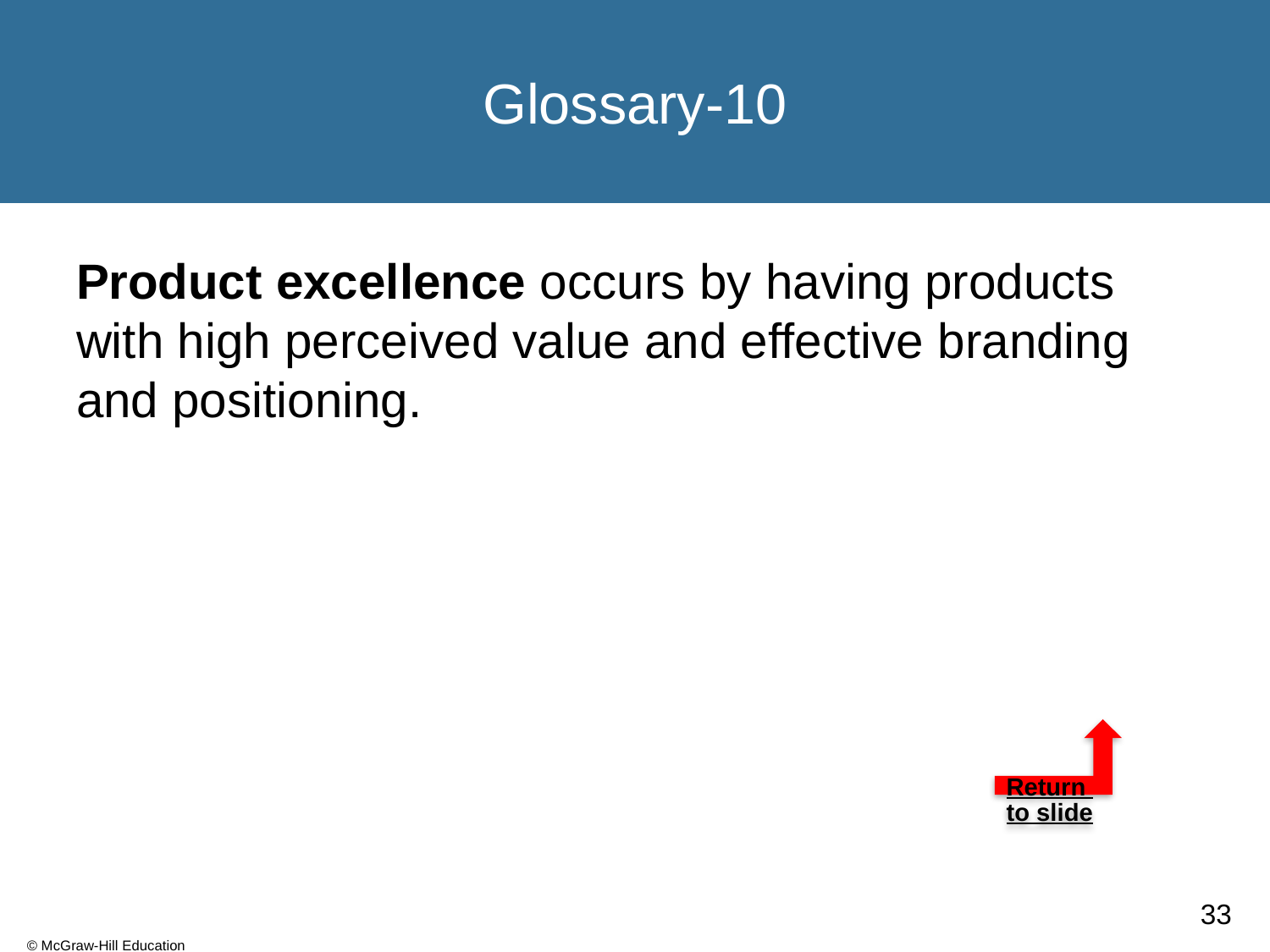

# Glossary-10
Product excellence occurs by having products with high perceived value and effective branding and positioning.
Return to slide